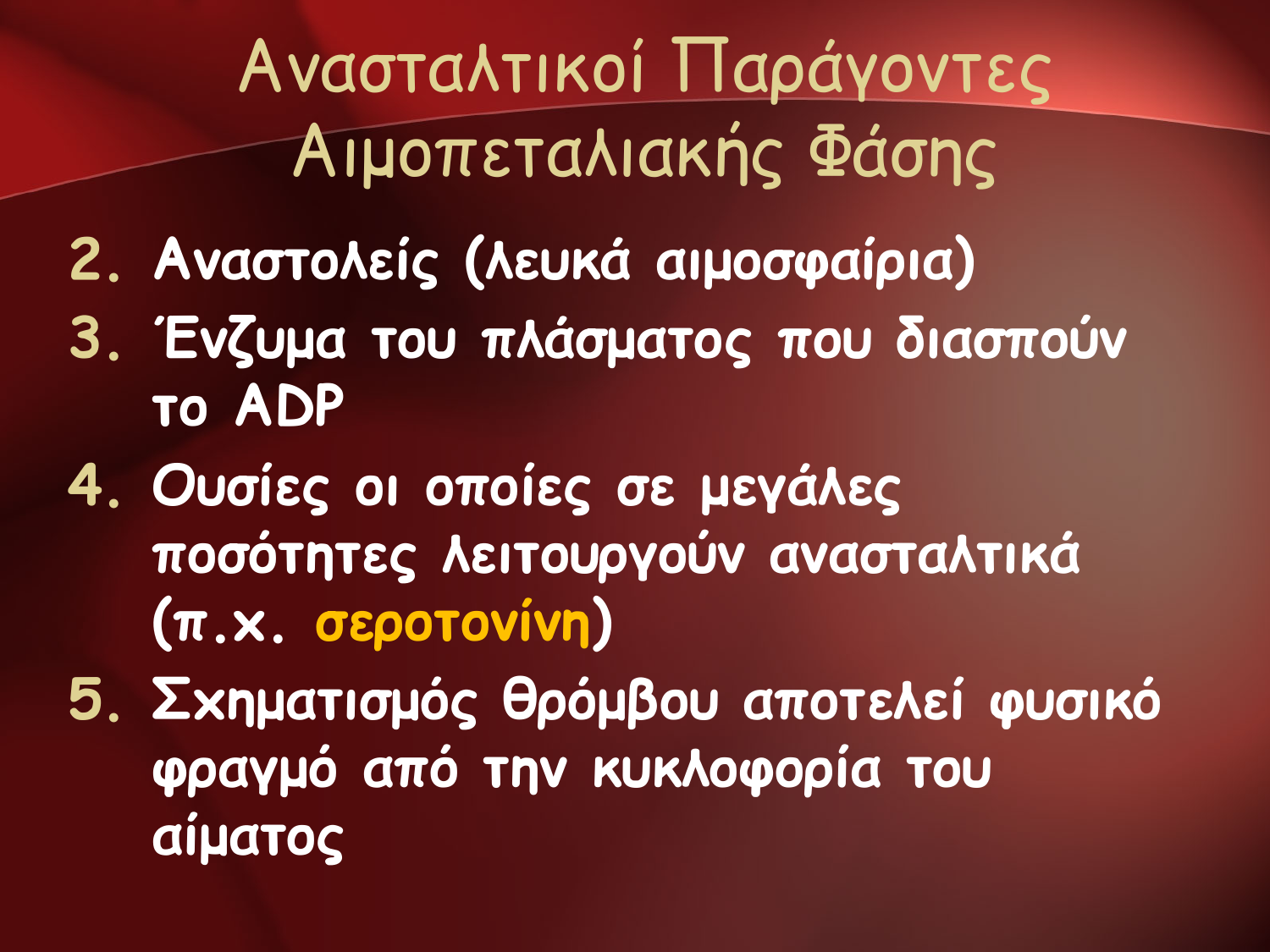

# Ανασταλτικοί Παράγοντες Αιμοπεταλιακής Φάσης
Αναστολείς (λευκά αιμοσφαίρια)
Ένζυμα του πλάσματος που διασπούν το ADP
Ουσίες οι οποίες σε μεγάλες ποσότητες λειτουργούν ανασταλτικά (π.χ. σεροτονίνη)
Σχηματισμός θρόμβου αποτελεί φυσικό φραγμό από την κυκλοφορία του αίματος